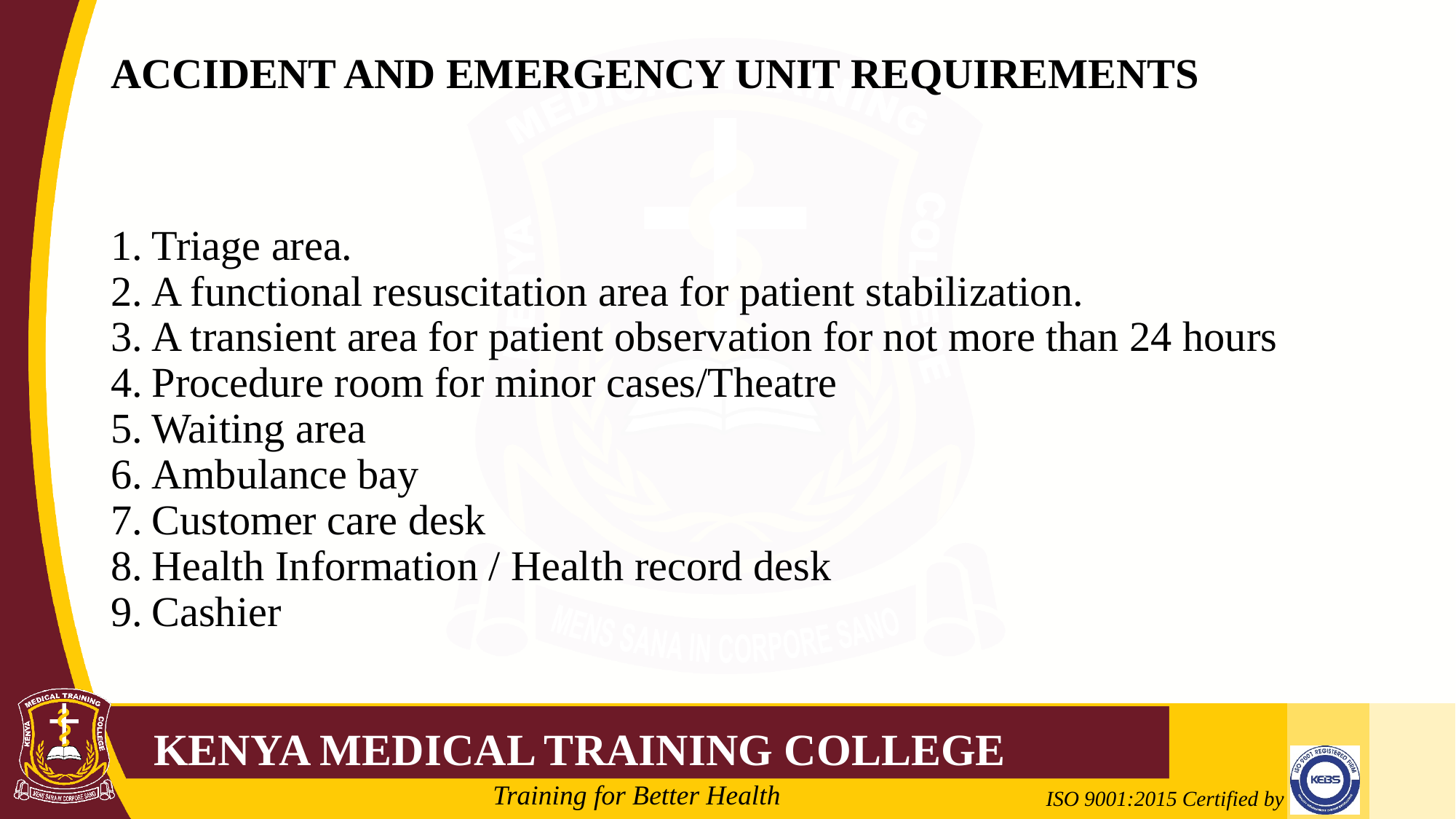

# ACCIDENT AND EMERGENCY UNIT REQUIREMENTS
Triage area.
A functional resuscitation area for patient stabilization.
A transient area for patient observation for not more than 24 hours
Procedure room for minor cases/Theatre
Waiting area
Ambulance bay
Customer care desk
Health Information / Health record desk
Cashier